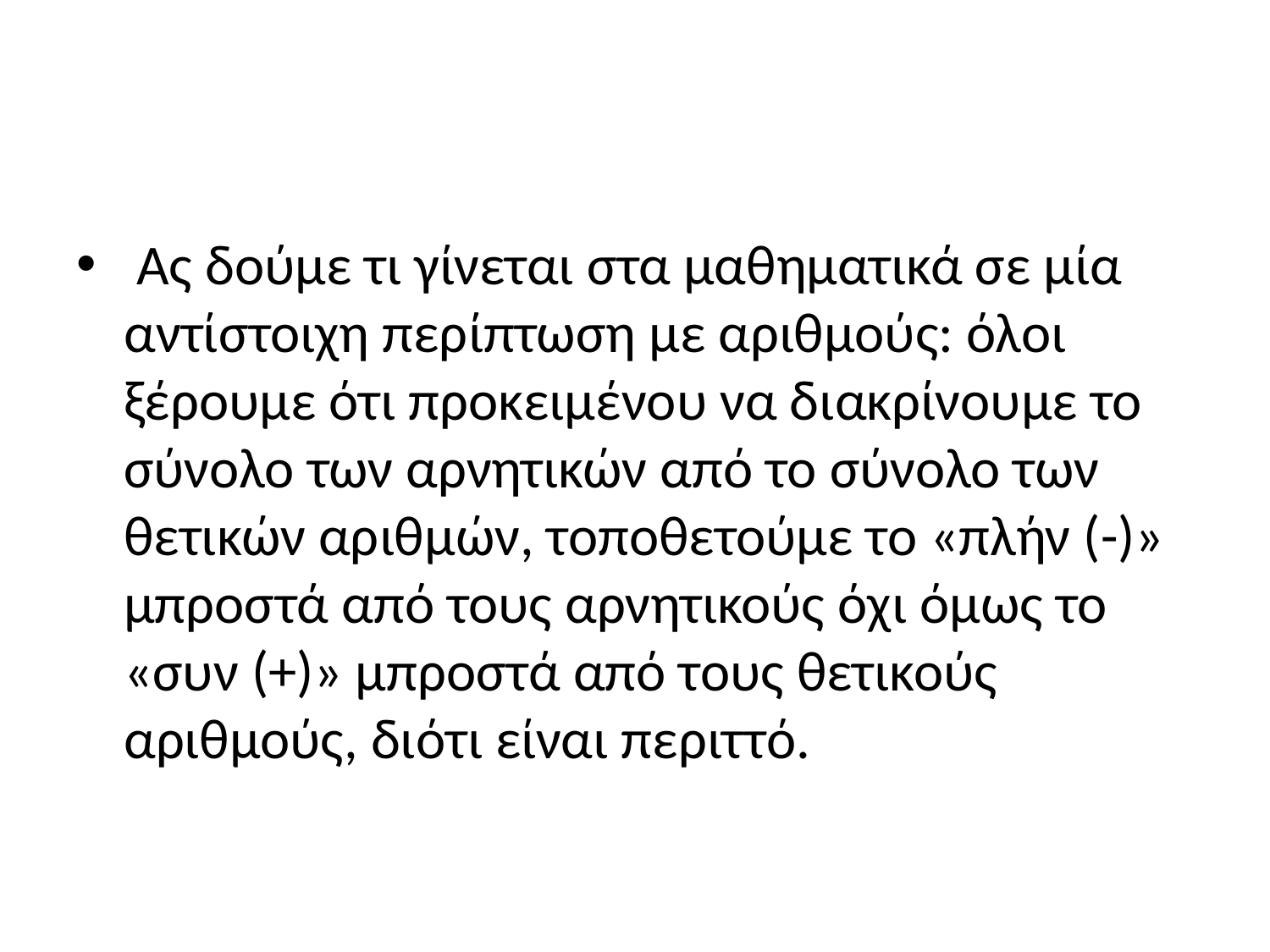

#
 Ας δούμε τι γίνεται στα μαθηματικά σε μία αντίστοιχη περίπτωση με αριθμούς: όλοι ξέρουμε ότι προκειμένου να διακρίνουμε το σύνολο των αρνητικών από το σύνολο των θετικών αριθμών, τοποθετούμε το «πλήν (-)» μπροστά από τους αρνητικούς όχι όμως το «συν (+)» μπροστά από τους θετικούς αριθμούς, διότι είναι περιττό.